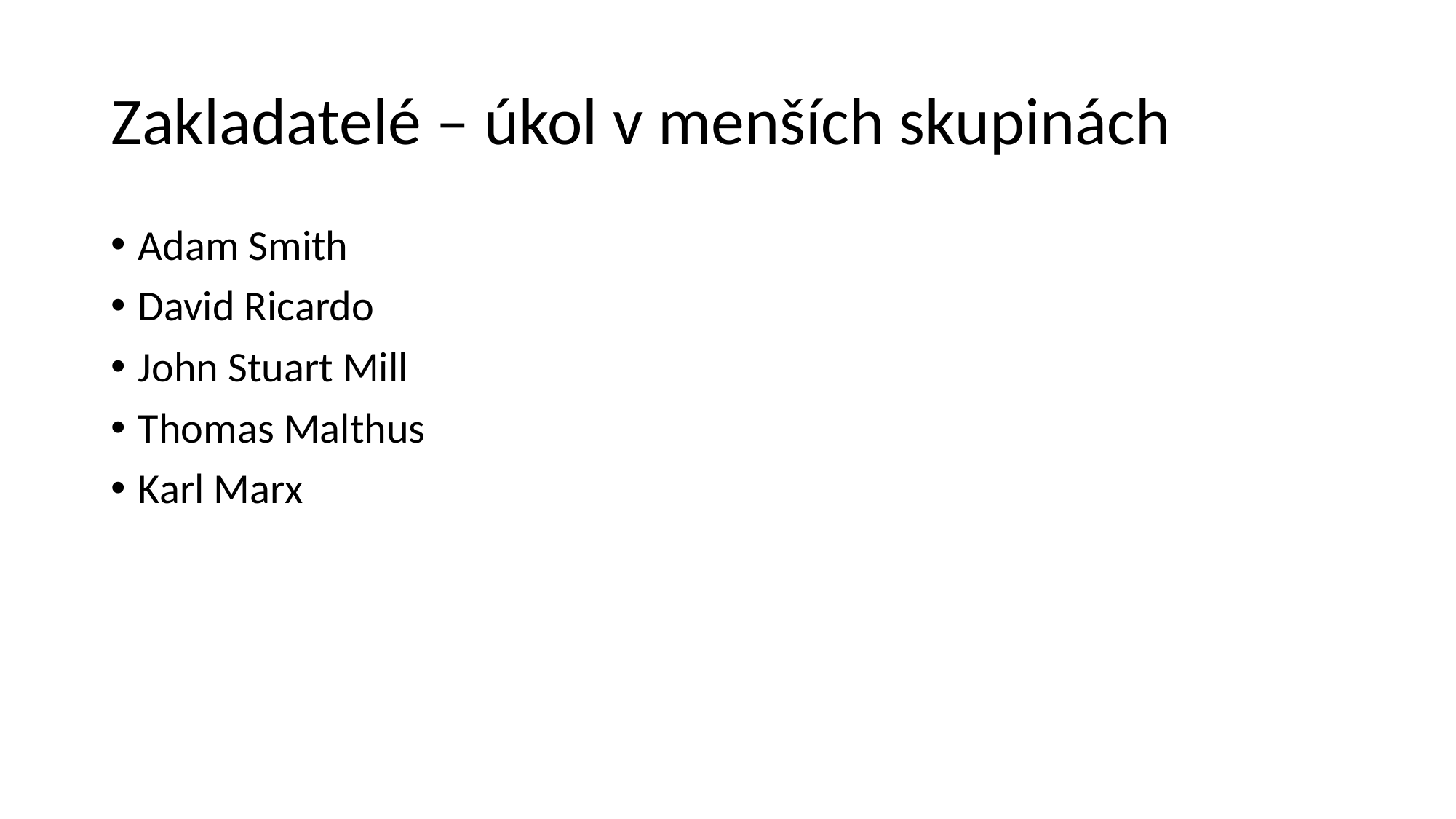

# Zakladatelé – úkol v menších skupinách
Adam Smith
David Ricardo
John Stuart Mill
Thomas Malthus
Karl Marx